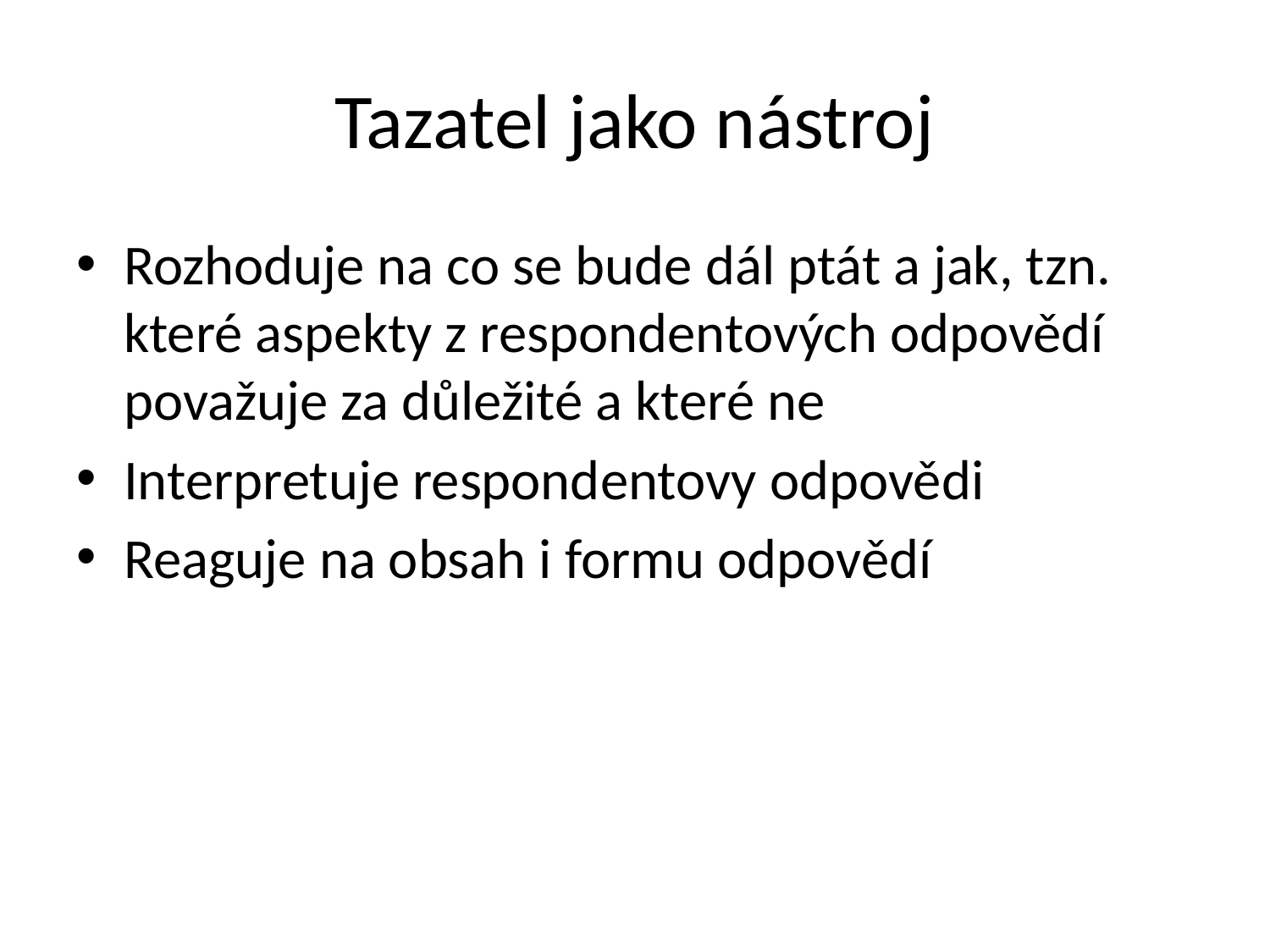

# Tazatel jako nástroj
Rozhoduje na co se bude dál ptát a jak, tzn. které aspekty z respondentových odpovědí považuje za důležité a které ne
Interpretuje respondentovy odpovědi
Reaguje na obsah i formu odpovědí